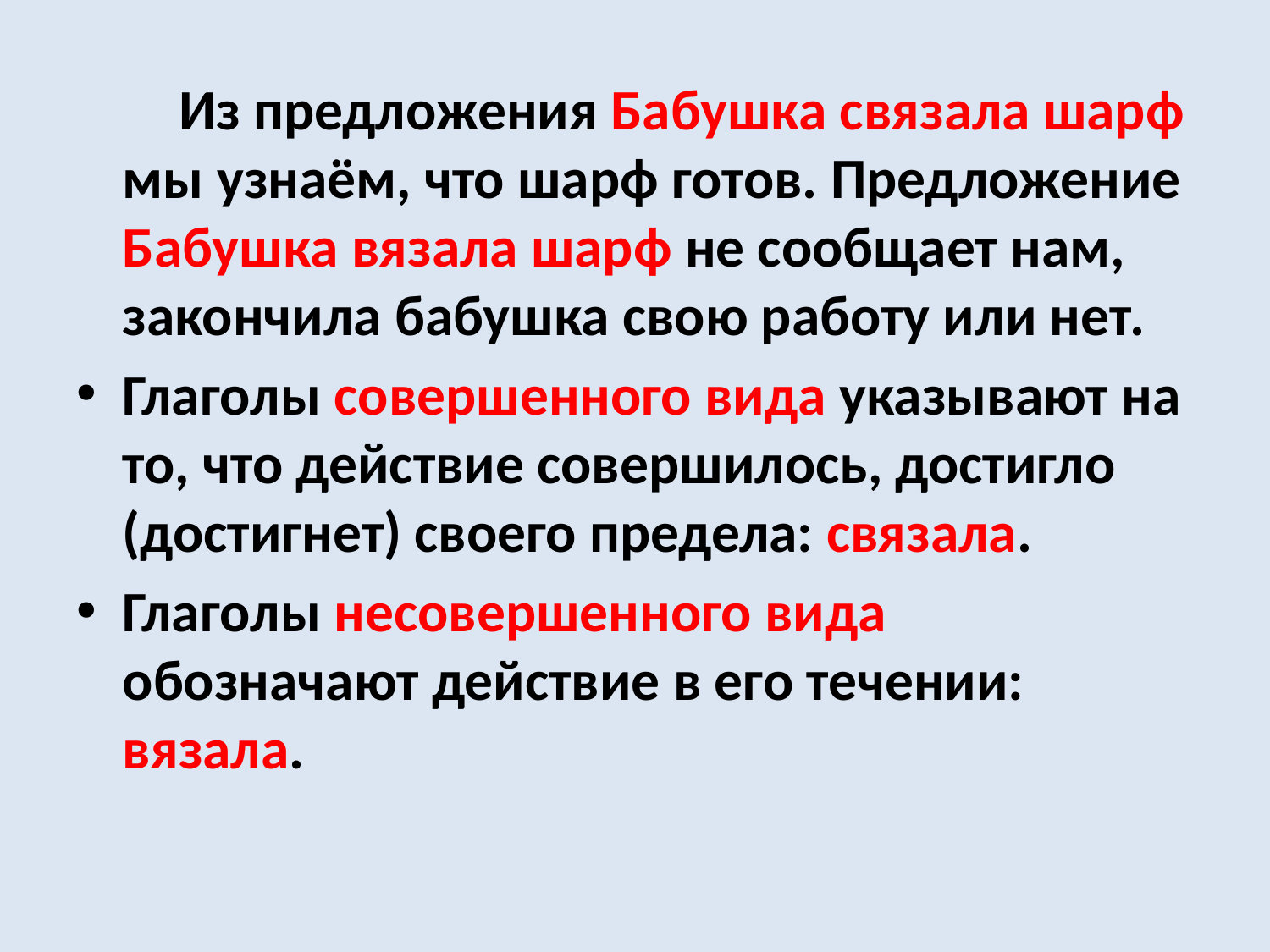

Из предложения Бабушка связала шарф мы узнаём, что шарф готов. Предложение Бабушка вязала шарф не сообщает нам, закончила бабушка свою работу или нет.
Глаголы совершенного вида указывают на то, что действие совершилось, достигло (достигнет) своего предела: связала.
Глаголы несовершенного вида обозначают действие в его течении: вязала.